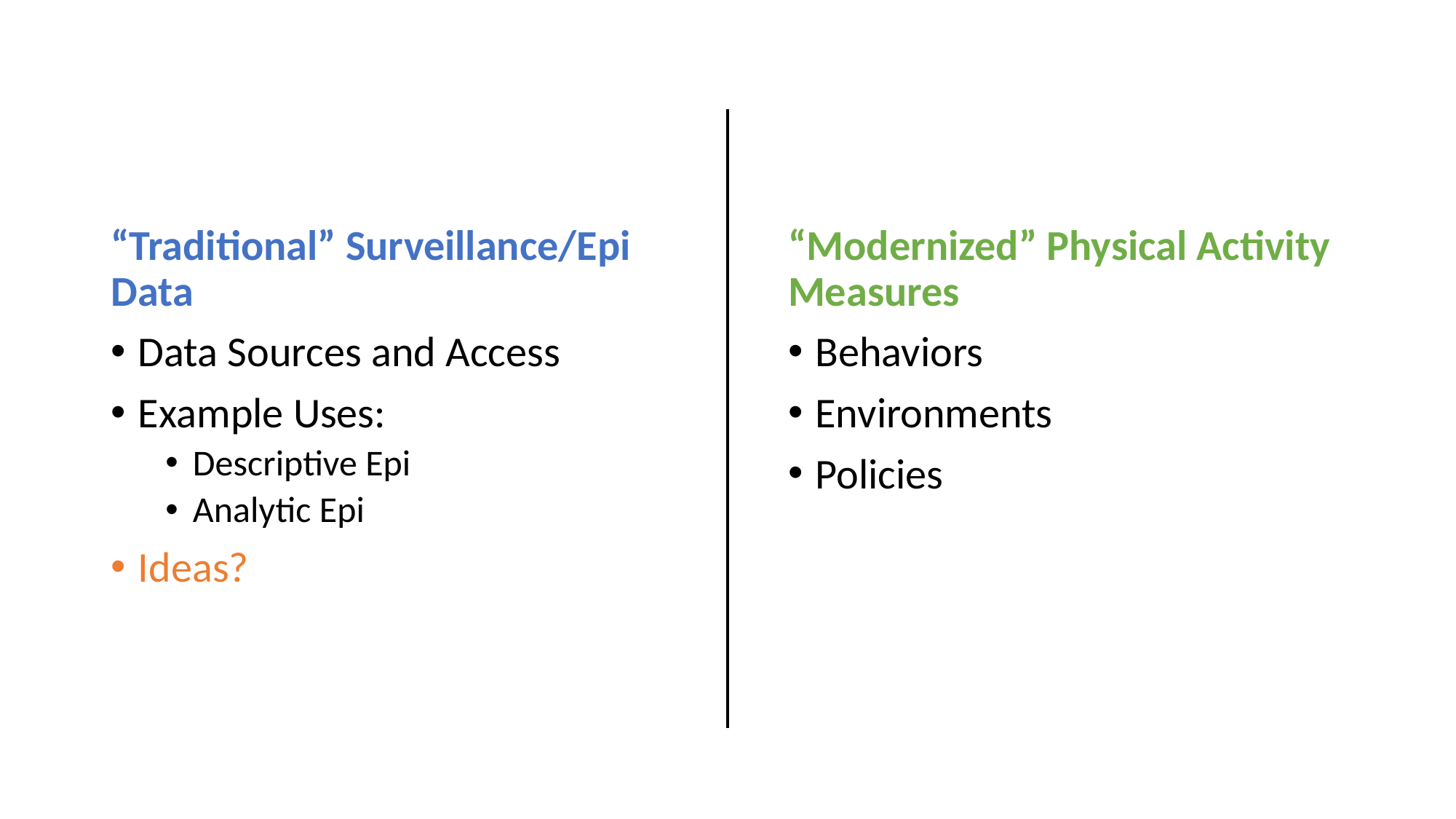

“Traditional” Surveillance/Epi Data
Data Sources and Access
Example Uses:
Descriptive Epi
Analytic Epi
Ideas?
“Modernized” Physical Activity Measures
Behaviors
Environments
Policies